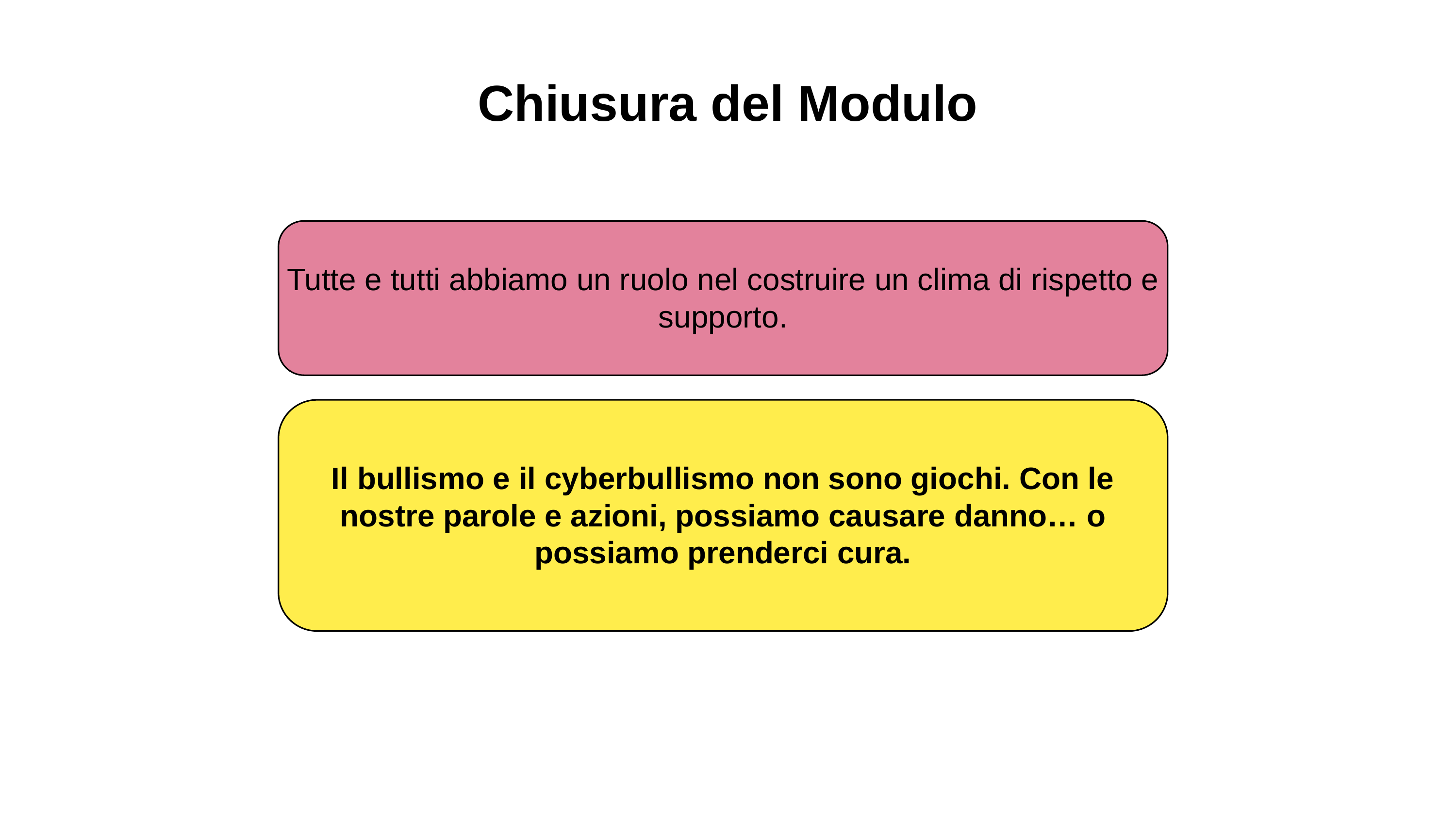

Chiusura del Modulo

Tutte e tutti abbiamo un ruolo nel costruire un clima di rispetto e supporto.

Il bullismo e il cyberbullismo non sono giochi. Con le nostre parole e azioni, possiamo causare danno… o possiamo prenderci cura.